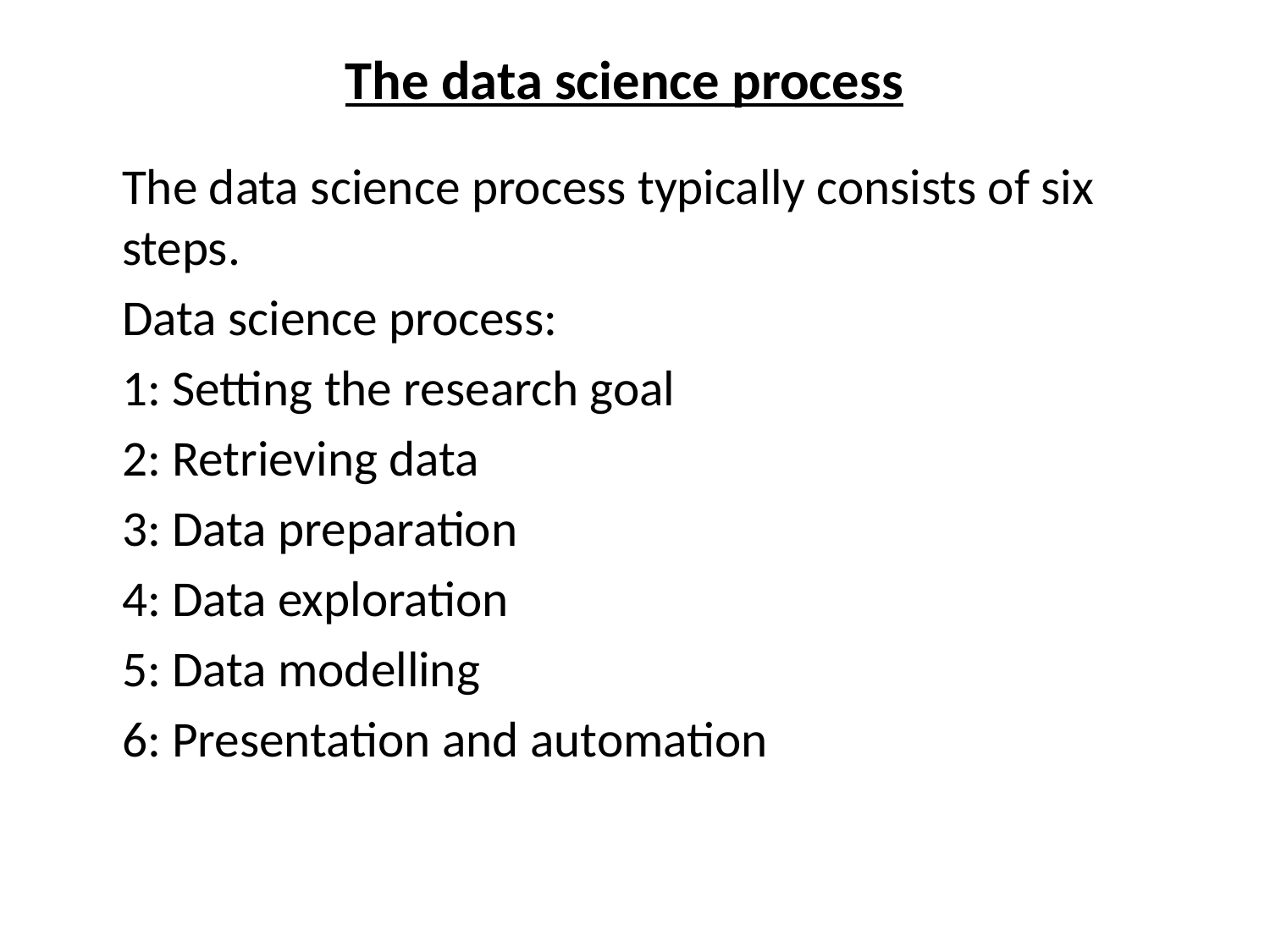

# The data science process
	The data science process typically consists of six steps.
	Data science process:
	1: Setting the research goal
	2: Retrieving data
	3: Data preparation
	4: Data exploration
	5: Data modelling
	6: Presentation and automation